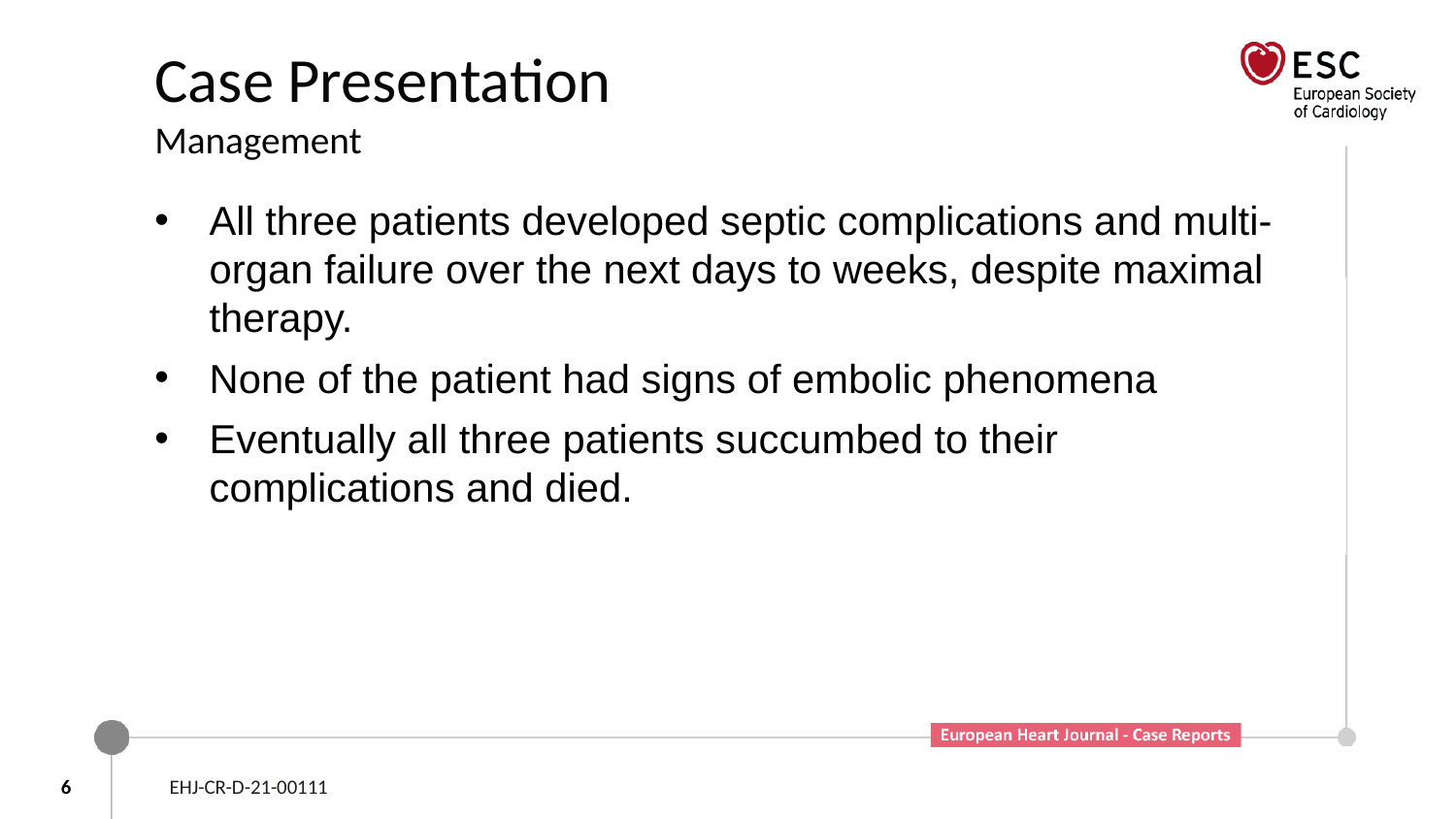

# Case Presentation Management
All three patients developed septic complications and multi-organ failure over the next days to weeks, despite maximal therapy.
None of the patient had signs of embolic phenomena
Eventually all three patients succumbed to their complications and died.

6
EHJ-CR-D-21-00111